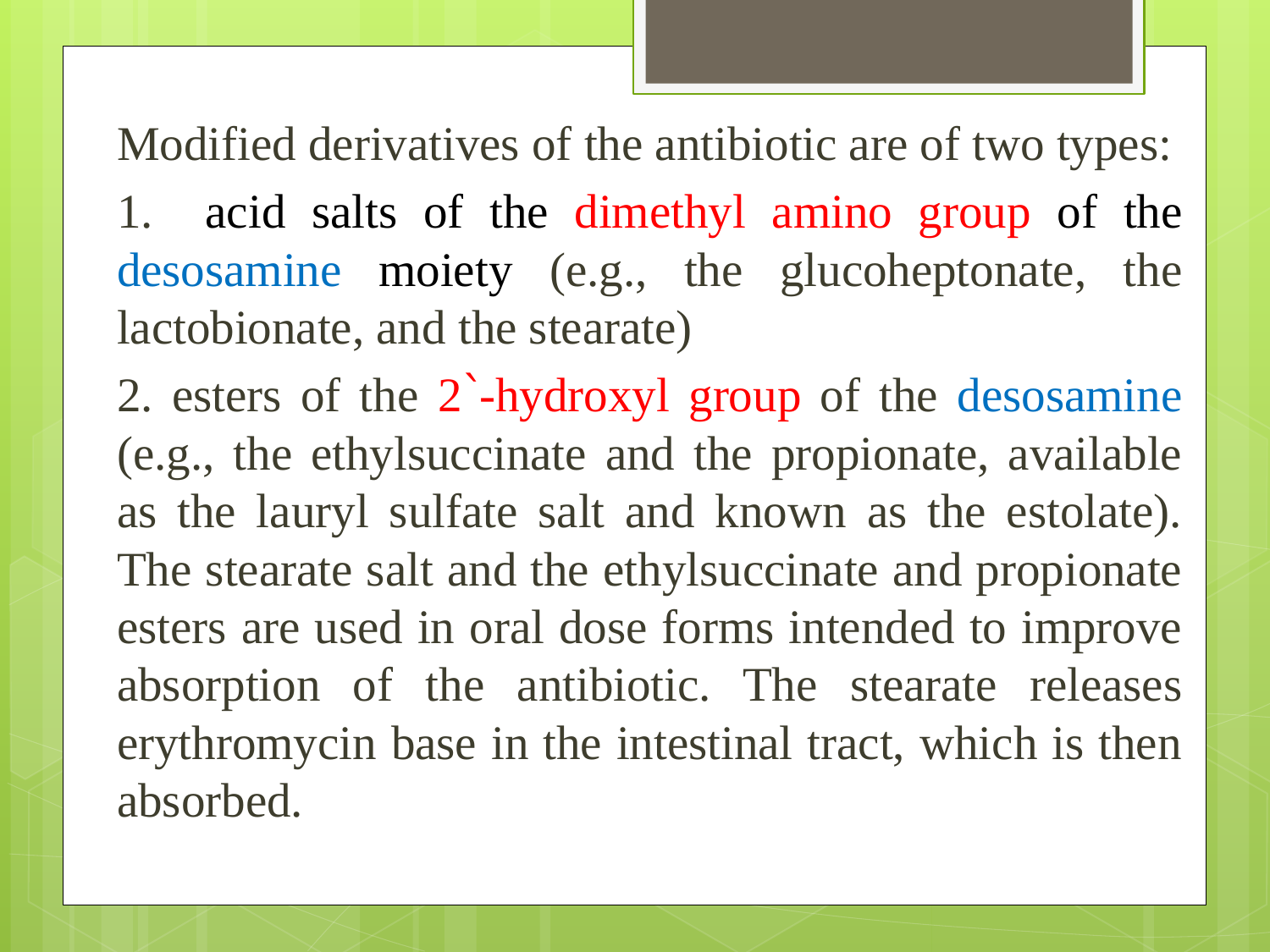

Modified derivatives of the antibiotic are of two types:
1.  acid salts of the dimethyl amino group of the desosamine moiety (e.g., the glucoheptonate, the lactobionate, and the stearate)
2. esters of the 2՝-hydroxyl group of the desosamine (e.g., the ethylsuccinate and the propionate, available as the lauryl sulfate salt and known as the estolate). The stearate salt and the ethylsuccinate and propionate esters are used in oral dose forms intended to improve absorption of the antibiotic. The stearate releases erythromycin base in the intestinal tract, which is then absorbed.